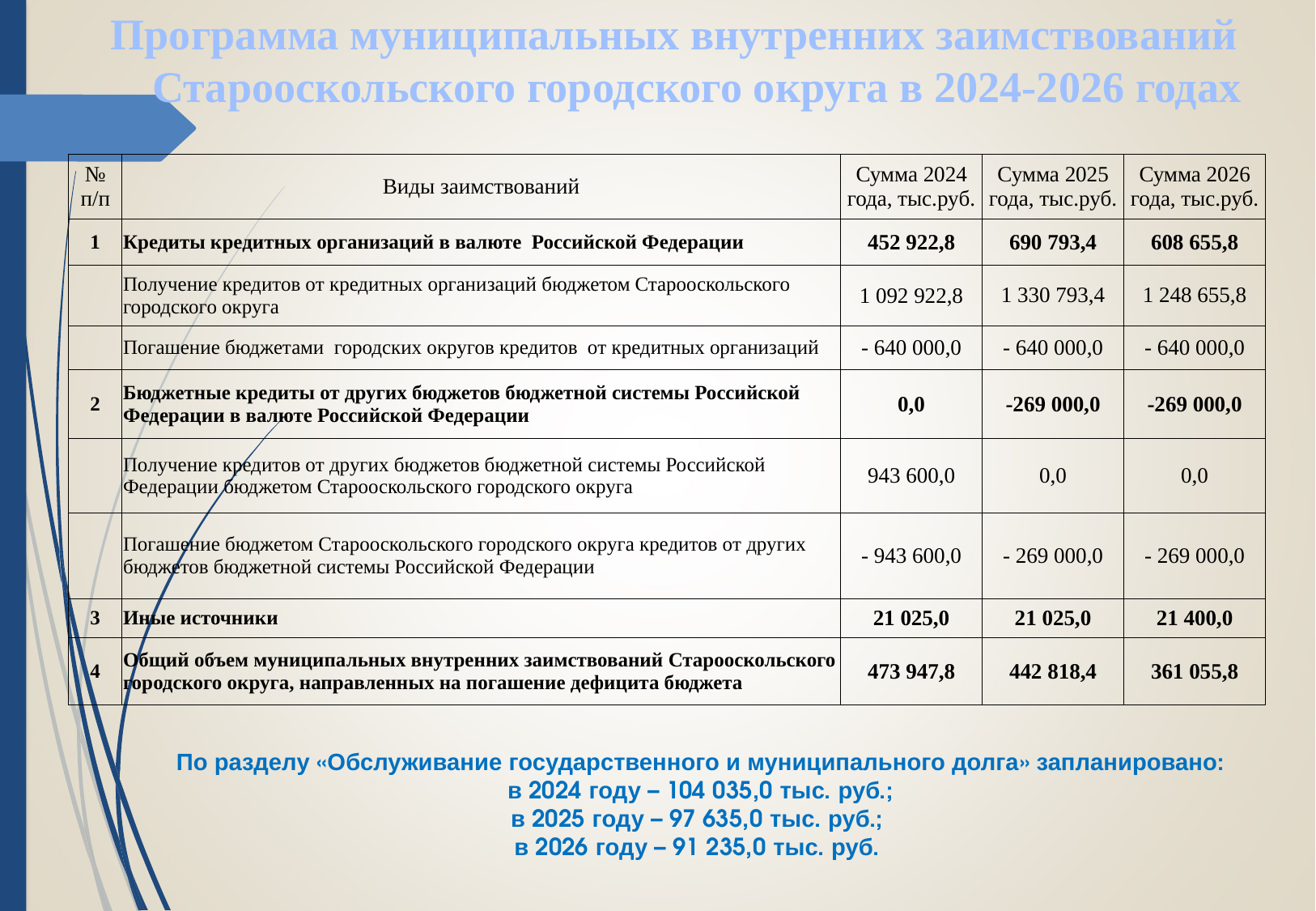

Программа муниципальных внутренних заимствований Старооскольского городского округа в 2024-2026 годах
| № п/п | Виды заимствований | Сумма 2024 года, тыс.руб. | Сумма 2025 года, тыс.руб. | Сумма 2026 года, тыс.руб. |
| --- | --- | --- | --- | --- |
| 1 | Кредиты кредитных организаций в валюте Российской Федерации | 452 922,8 | 690 793,4 | 608 655,8 |
|  | Получение кредитов от кредитных организаций бюджетом Старооскольского городского округа | 1 092 922,8 | 1 330 793,4 | 1 248 655,8 |
|  | Погашение бюджетами городских округов кредитов от кредитных организаций | - 640 000,0 | - 640 000,0 | - 640 000,0 |
| 2 | Бюджетные кредиты от других бюджетов бюджетной системы Российской Федерации в валюте Российской Федерации | 0,0 | -269 000,0 | -269 000,0 |
|  | Получение кредитов от других бюджетов бюджетной системы Российской Федерации бюджетом Старооскольского городского округа | 943 600,0 | 0,0 | 0,0 |
|  | Погашение бюджетом Старооскольского городского округа кредитов от других бюджетов бюджетной системы Российской Федерации | - 943 600,0 | - 269 000,0 | - 269 000,0 |
| 3 | Иные источники | 21 025,0 | 21 025,0 | 21 400,0 |
| 4 | Общий объем муниципальных внутренних заимствований Старооскольского городского округа, направленных на погашение дефицита бюджета | 473 947,8 | 442 818,4 | 361 055,8 |

По разделу «Обслуживание государственного и муниципального долга» запланировано:
в 2024 году – 104 035,0 тыс. руб.;
в 2025 году – 97 635,0 тыс. руб.;
в 2026 году – 91 235,0 тыс. руб.